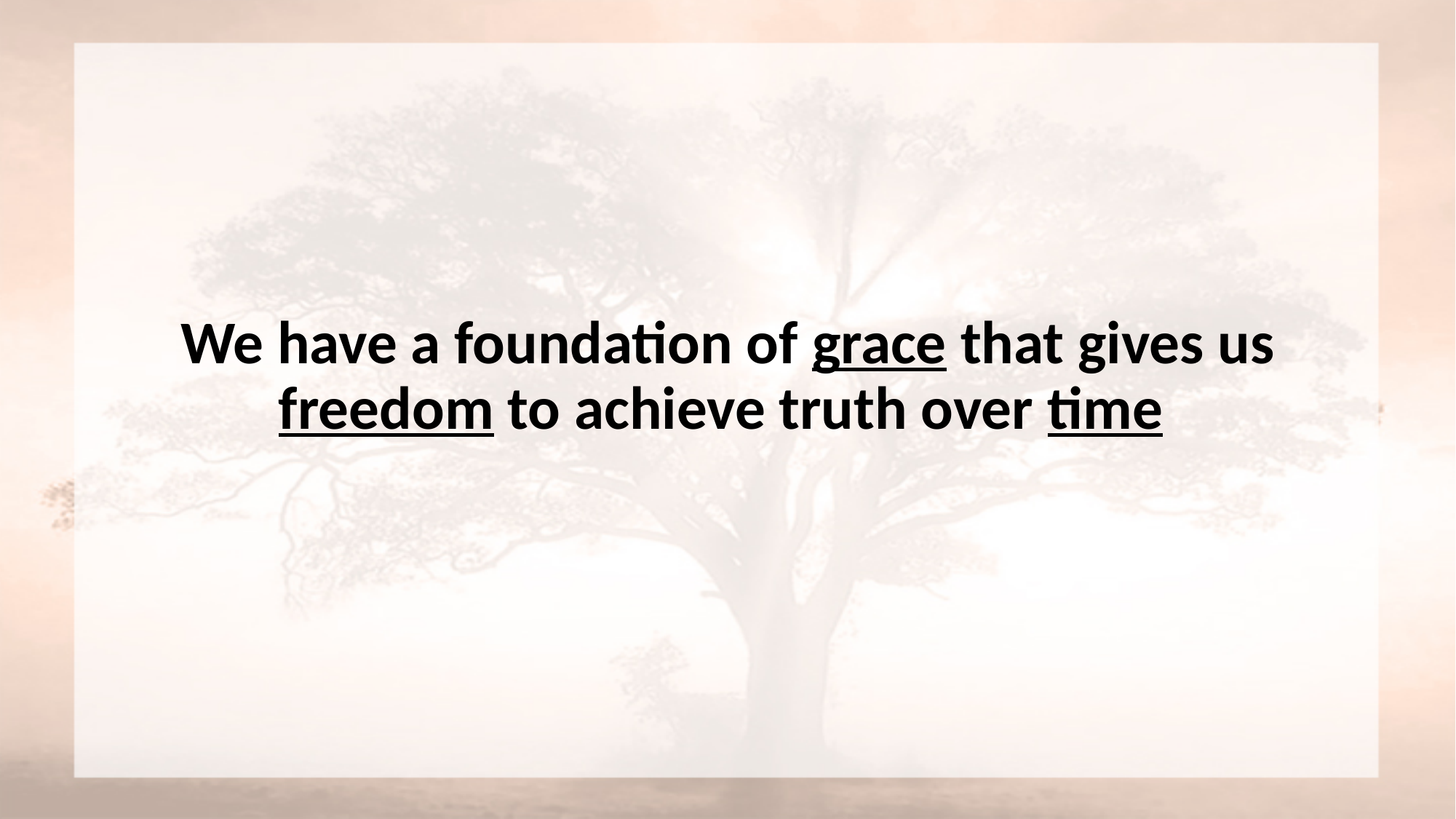

#

We have a foundation of grace that gives us freedom to achieve truth over time